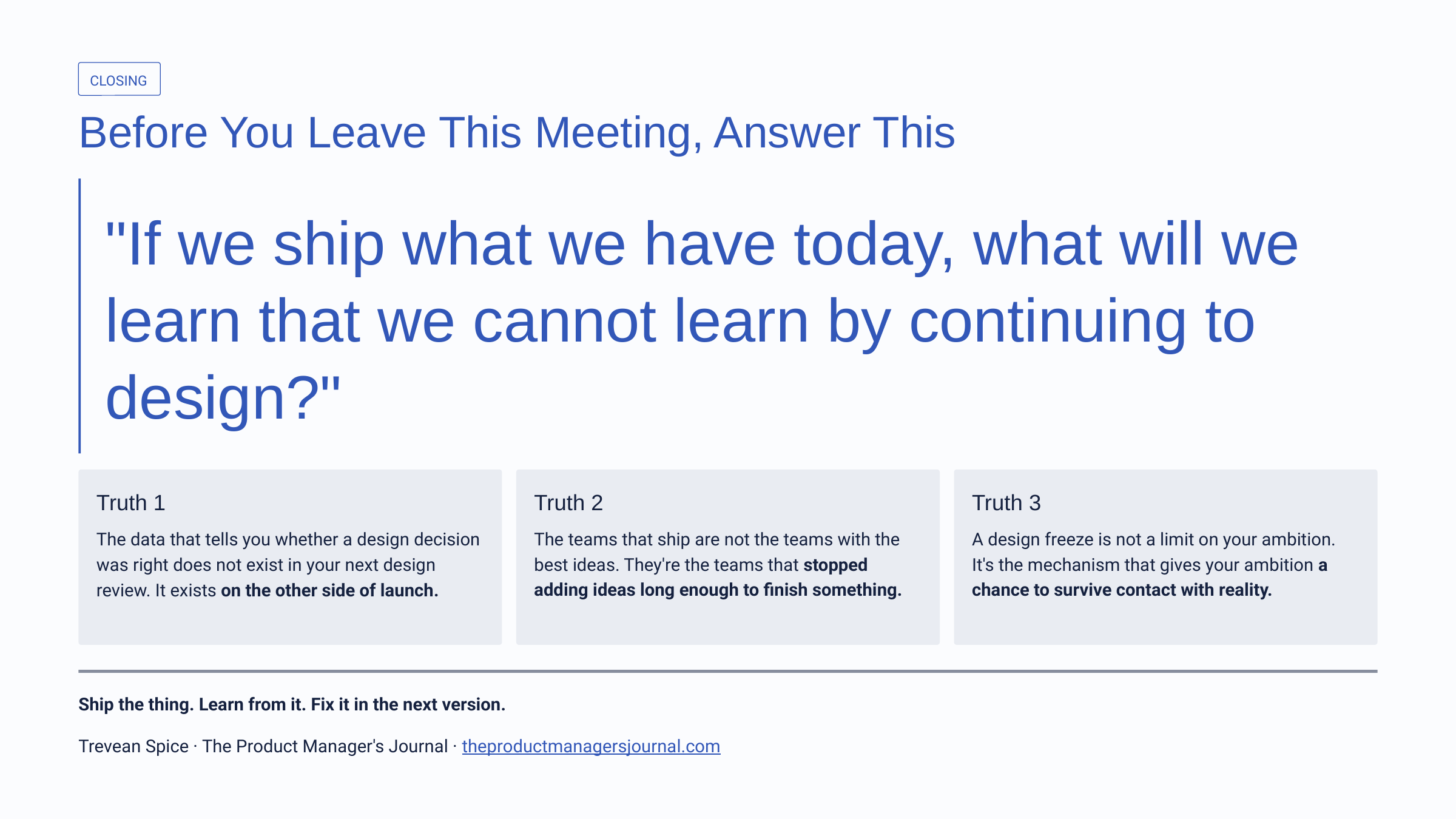

CLOSING
Before You Leave This Meeting, Answer This

"If we ship what we have today, what will we learn that we cannot learn by continuing to design?"

Truth 1
Truth 2
Truth 3
The data that tells you whether a design decision was right does not exist in your next design review. It exists on the other side of launch.
The teams that ship are not the teams with the best ideas. They're the teams that stopped adding ideas long enough to finish something.
A design freeze is not a limit on your ambition. It's the mechanism that gives your ambition a chance to survive contact with reality.

Ship the thing. Learn from it. Fix it in the next version.
Trevean Spice · The Product Manager's Journal · theproductmanagersjournal.com